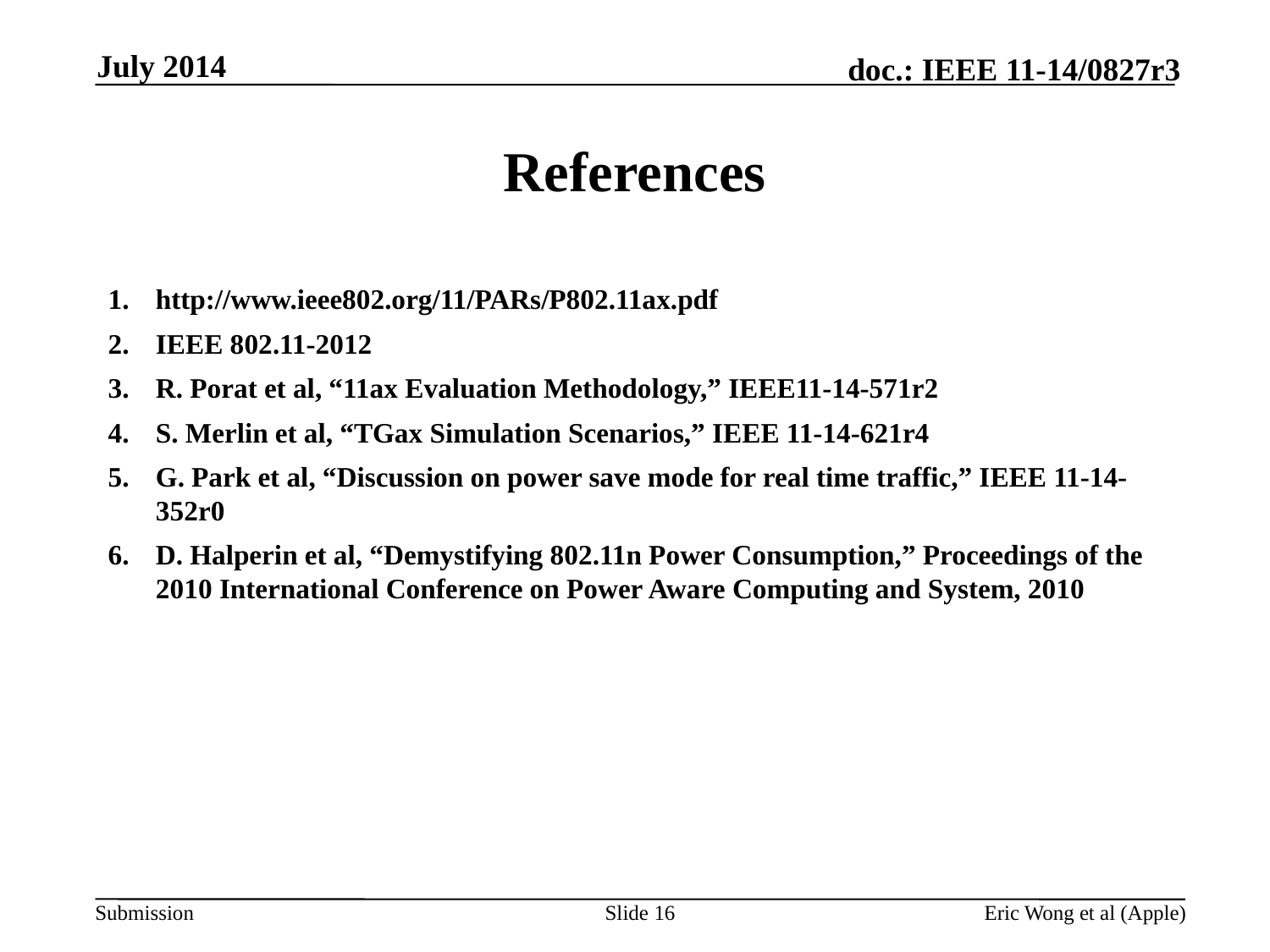

July 2014
# References
http://www.ieee802.org/11/PARs/P802.11ax.pdf
IEEE 802.11-2012
R. Porat et al, “11ax Evaluation Methodology,” IEEE11-14-571r2
S. Merlin et al, “TGax Simulation Scenarios,” IEEE 11-14-621r4
G. Park et al, “Discussion on power save mode for real time traffic,” IEEE 11-14-352r0
D. Halperin et al, “Demystifying 802.11n Power Consumption,” Proceedings of the 2010 International Conference on Power Aware Computing and System, 2010
Slide 16
Eric Wong et al (Apple)